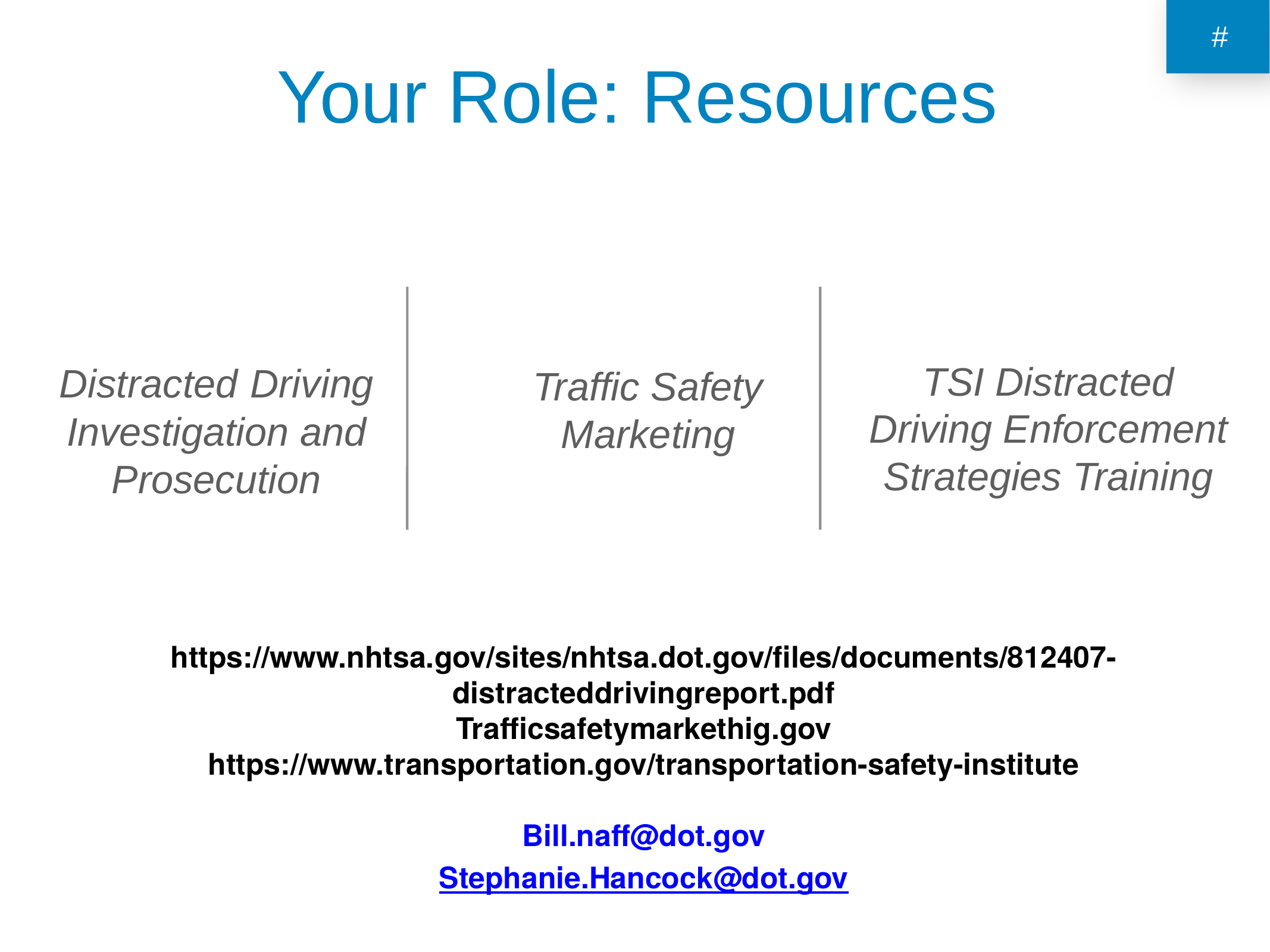

#
Your Role: Resources

TSI Distracted Driving Enforcement Strategies Training
Traffic Safety Marketing
Distracted Driving Investigation and Prosecution
https://www.nhtsa.gov/sites/nhtsa.dot.gov/files/documents/812407-distracteddrivingreport.pdf
Trafficsafetymarkethig.gov
https://www.transportation.gov/transportation-safety-institute

Bill.naff@dot.gov
Stephanie.Hancock@dot.gov